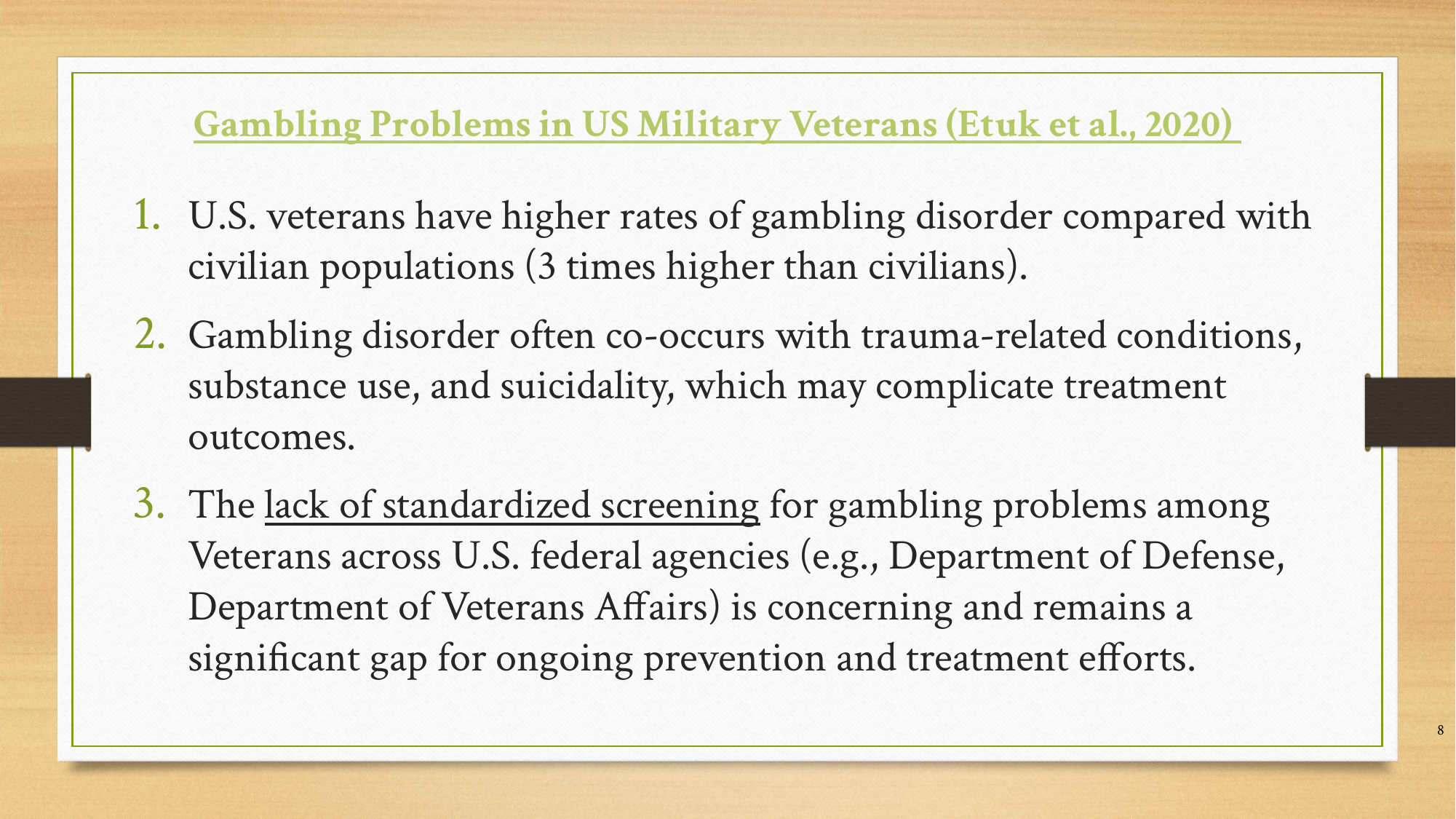

Gambling Problems in US Military Veterans (Etuk et al., 2020)
U.S. veterans have higher rates of gambling disorder compared with civilian populations (3 times higher than civilians).
Gambling disorder often co-occurs with trauma-related conditions, substance use, and suicidality, which may complicate treatment outcomes.
The lack of standardized screening for gambling problems among Veterans across U.S. federal agencies (e.g., Department of Defense, Department of Veterans Affairs) is concerning and remains a significant gap for ongoing prevention and treatment efforts.
8